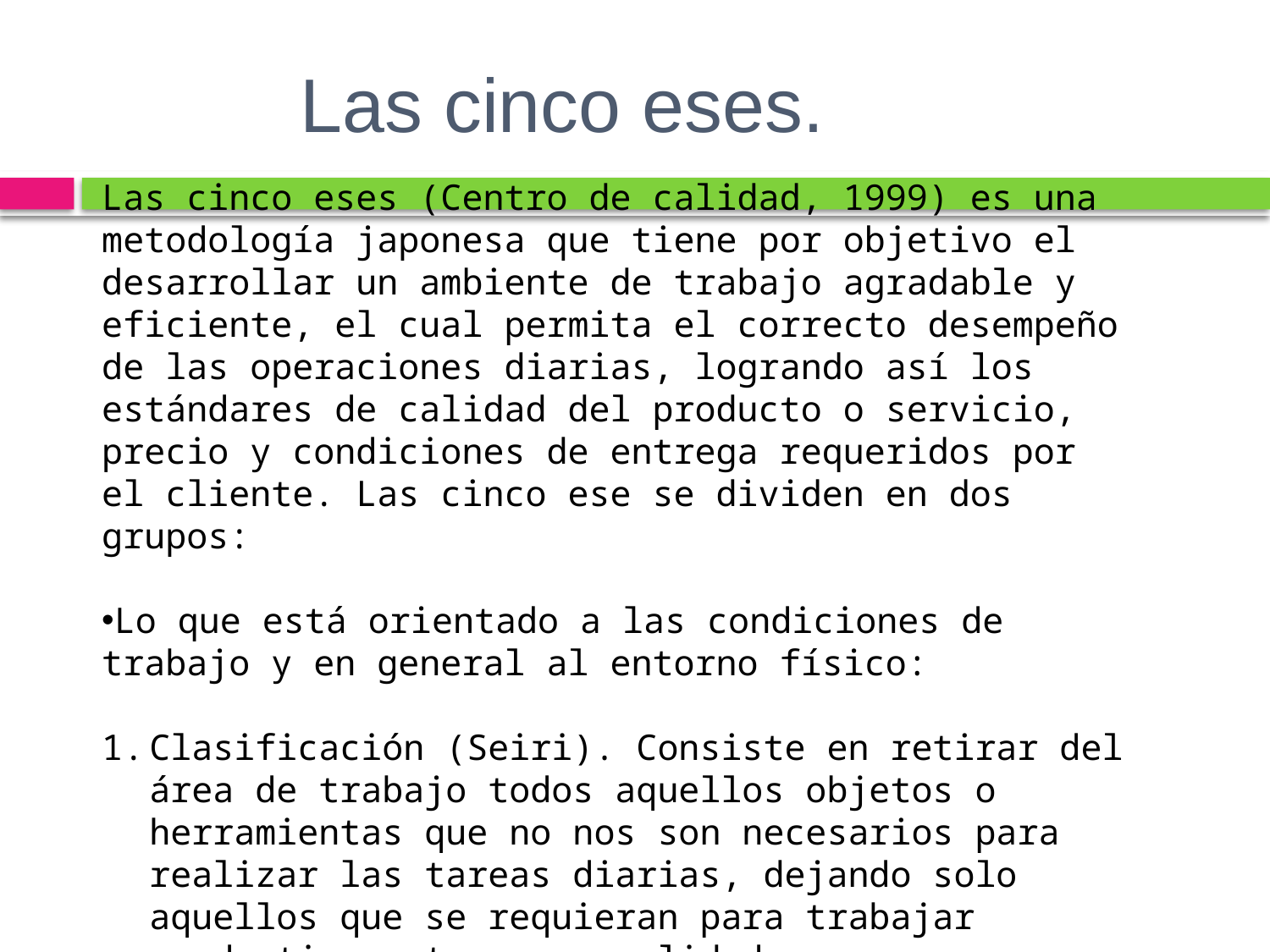

# Las cinco eses.
Las cinco eses (Centro de calidad, 1999) es una metodología japonesa que tiene por objetivo el desarrollar un ambiente de trabajo agradable y eficiente, el cual permita el correcto desempeño de las operaciones diarias, logrando así los estándares de calidad del producto o servicio, precio y condiciones de entrega requeridos por el cliente. Las cinco ese se dividen en dos grupos:

Lo que está orientado a las condiciones de trabajo y en general al entorno físico:

Clasificación (Seiri). Consiste en retirar del área de trabajo todos aquellos objetos o herramientas que no nos son necesarios para realizar las tareas diarias, dejando solo aquellos que se requieran para trabajar  productivamente y con calidad.